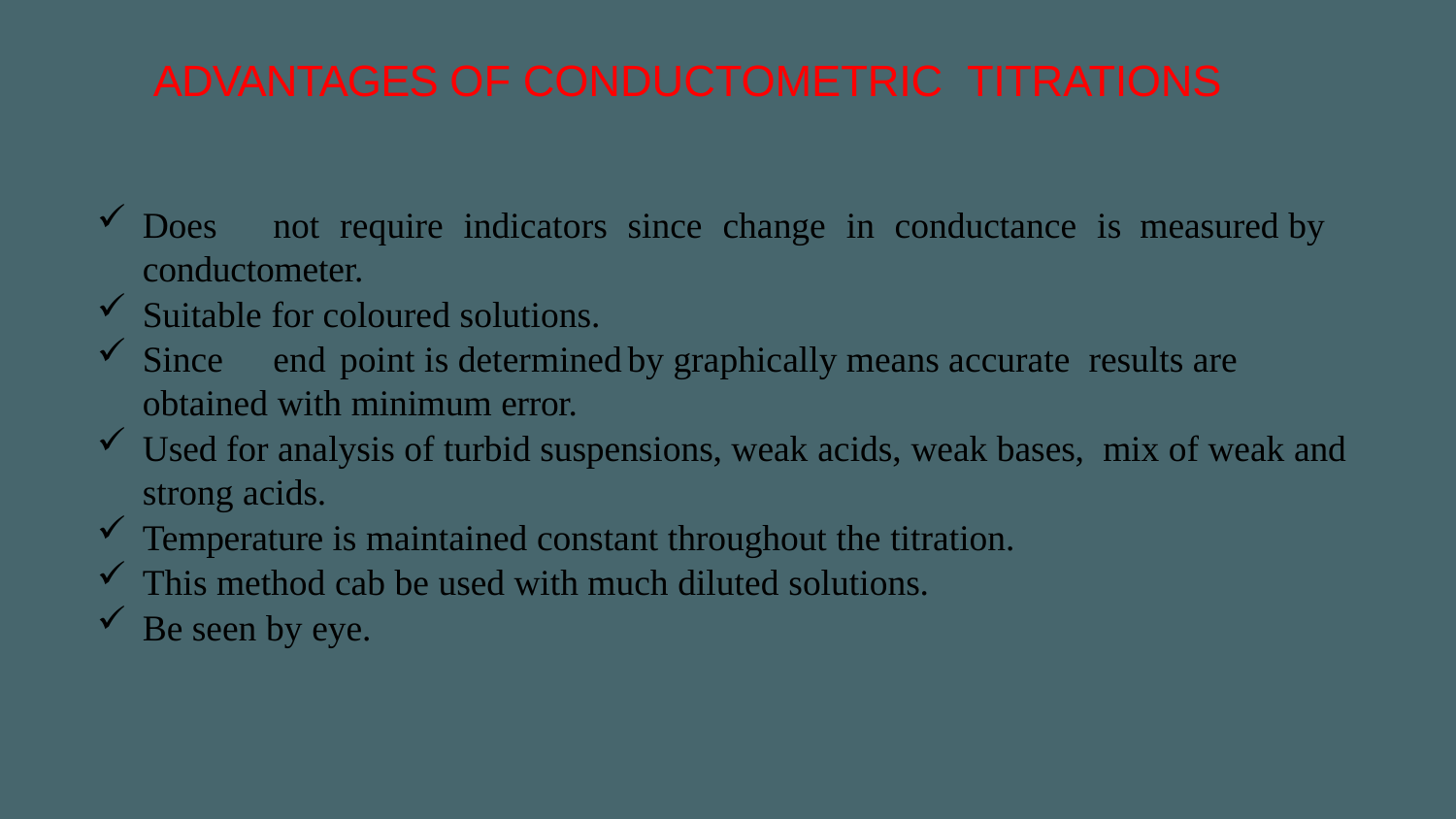

# ADVANTAGES OF CONDUCTOMETRIC  TITRATIONS
Does	not	require	indicators	since	change	in	conductance	is  measured by conductometer.
Suitable for coloured solutions.
Since	end	point is determined	by graphically	means accurate  results are obtained with minimum error.
Used for analysis of turbid suspensions, weak acids, weak bases,  mix of weak and strong acids.
Temperature is maintained constant throughout the titration.
This method cab be used with much diluted solutions.
Be seen by eye.